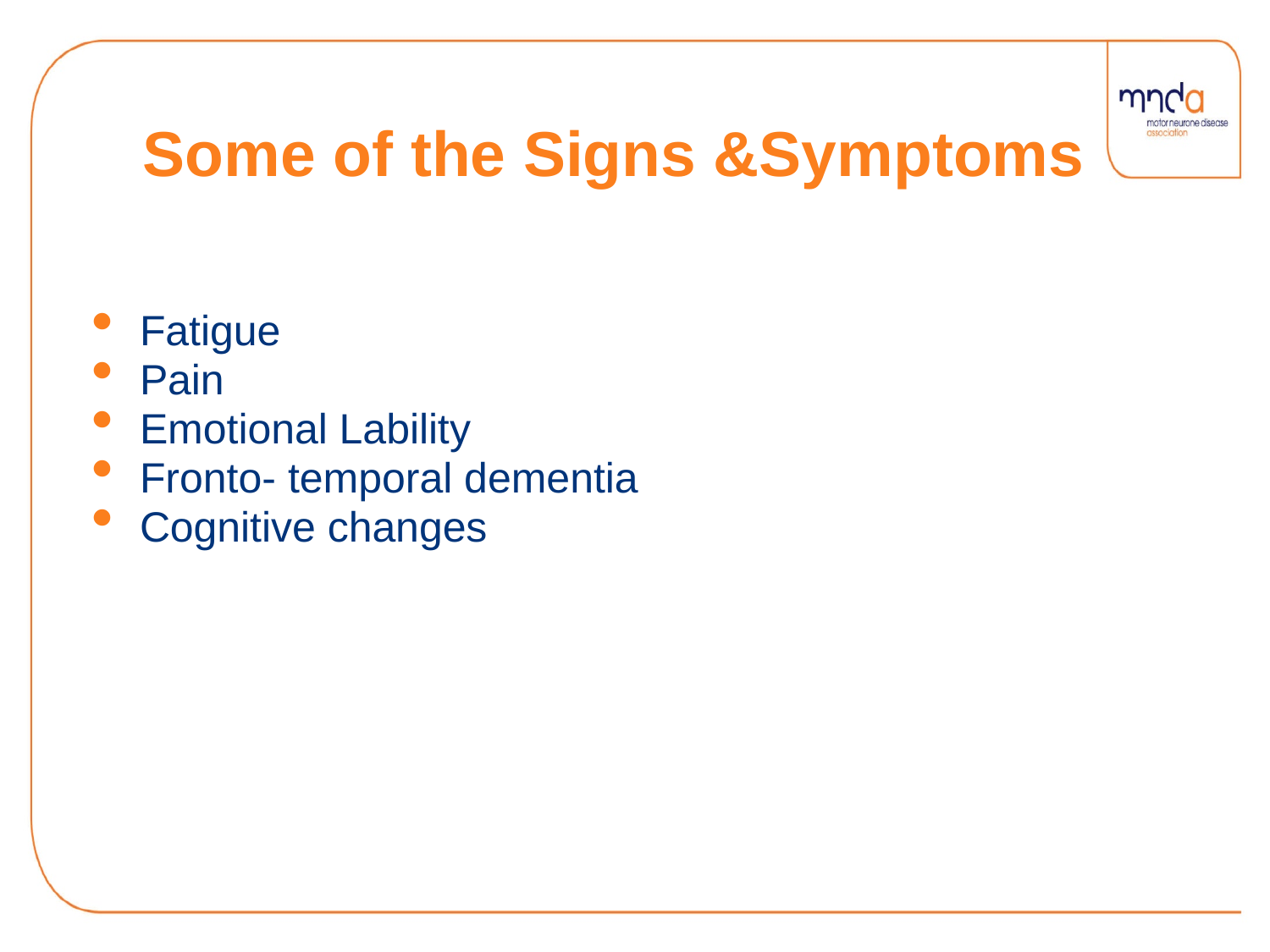

# Some of the Signs &Symptoms

Fatigue
Pain
Emotional Lability
Fronto- temporal dementia
Cognitive changes